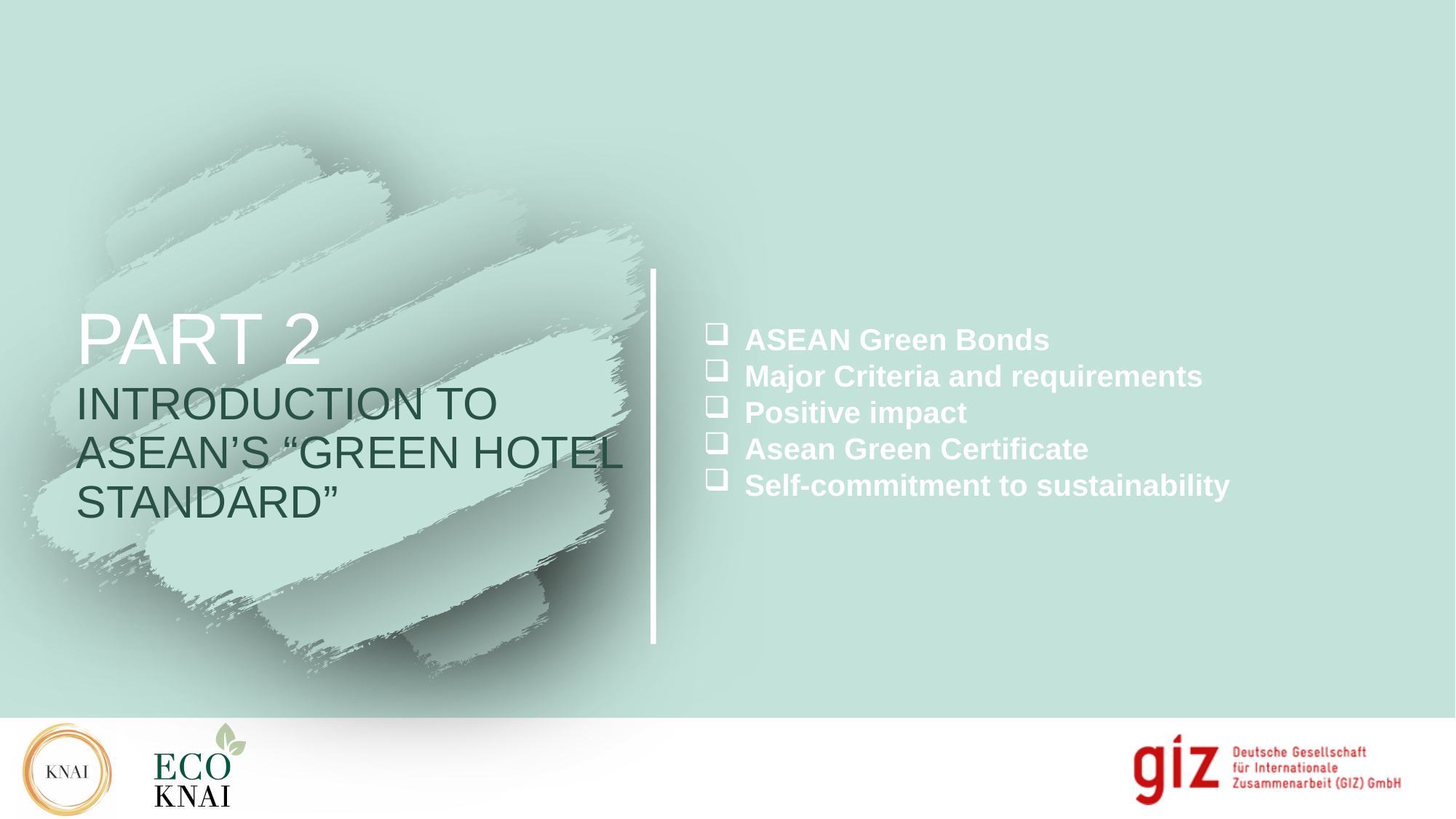

PART 2 INTRODUCTION TO ASEAN’S “GREEN HOTEL STANDARD”
ASEAN Green Bonds
Major Criteria and requirements
Positive impact
Asean Green Certificate
Self-commitment to sustainability